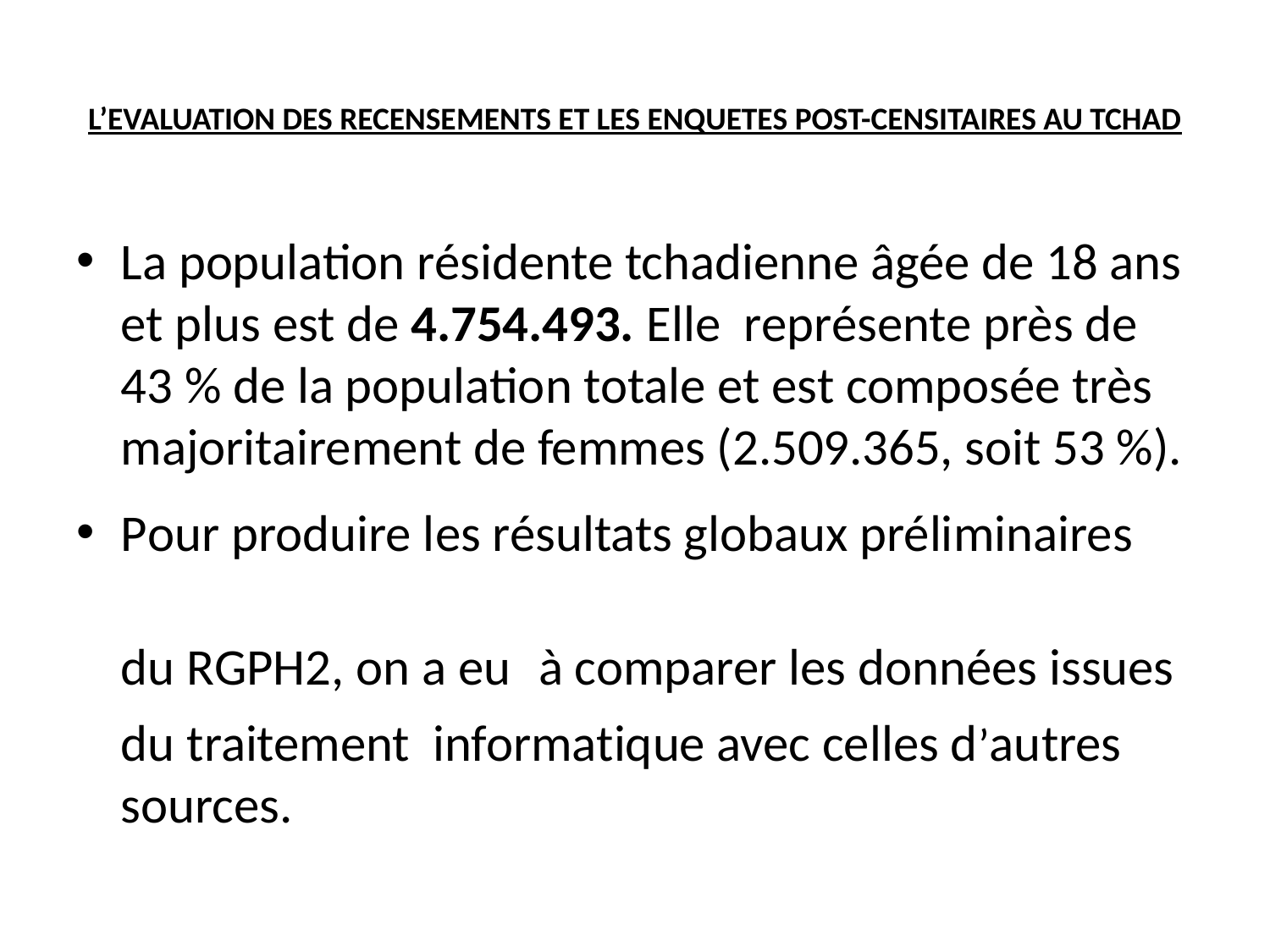

# L’EVALUATION DES RECENSEmENTS ET LES ENQUETES POST-CENSITAIRES AU TCHAD
La population résidente tchadienne âgée de 18 ans et plus est de 4.754.493. Elle  représente près de 43 % de la population totale et est composée très majoritairement de femmes (2.509.365, soit 53 %).
Pour produire les résultats globaux préliminaires du RGPH2, on a eu à comparer les données issues du traitement  informatique avec celles d’autres sources.